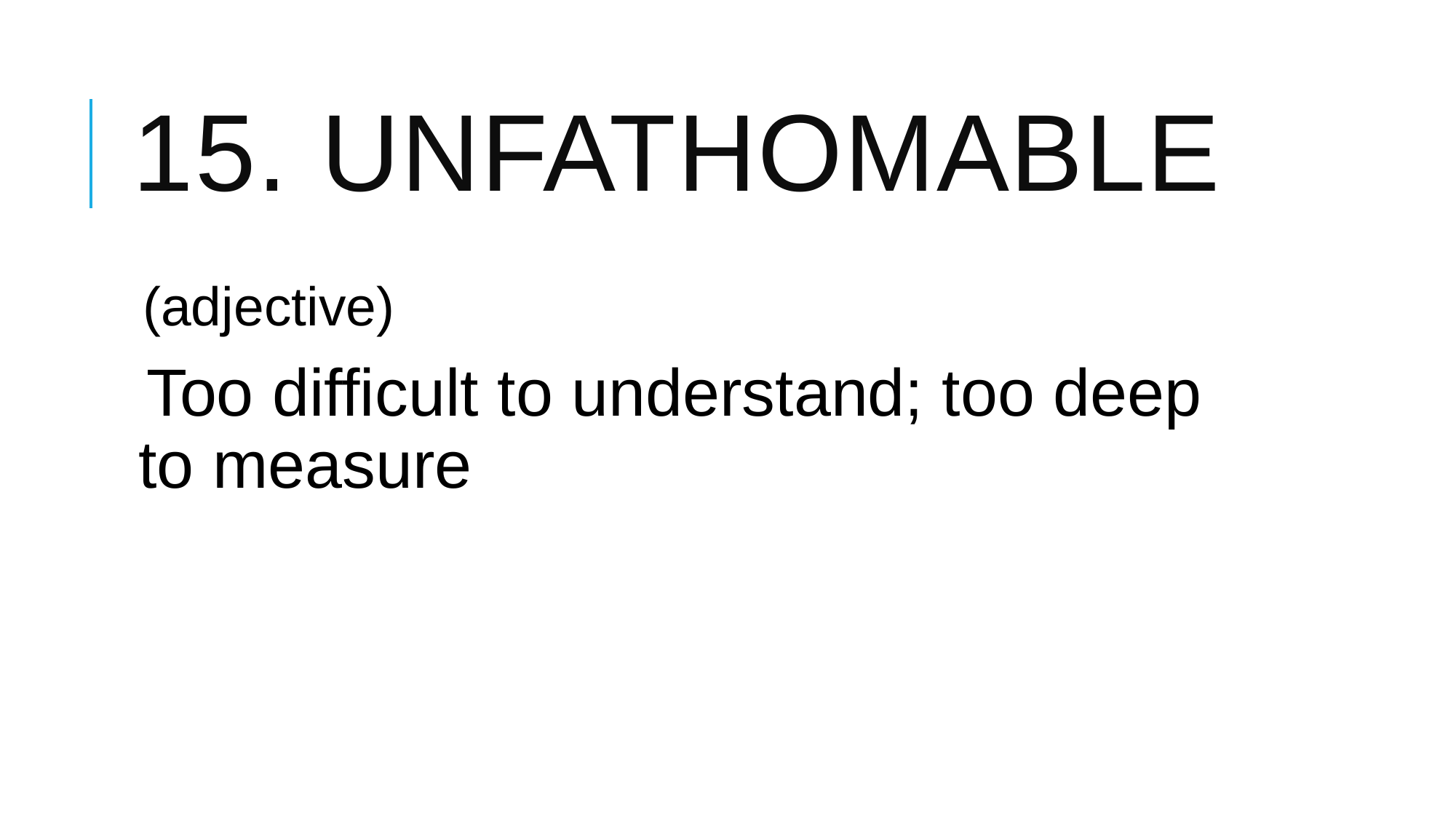

# 15. unfathomable
(adjective)
Too difficult to understand; too deep to measure